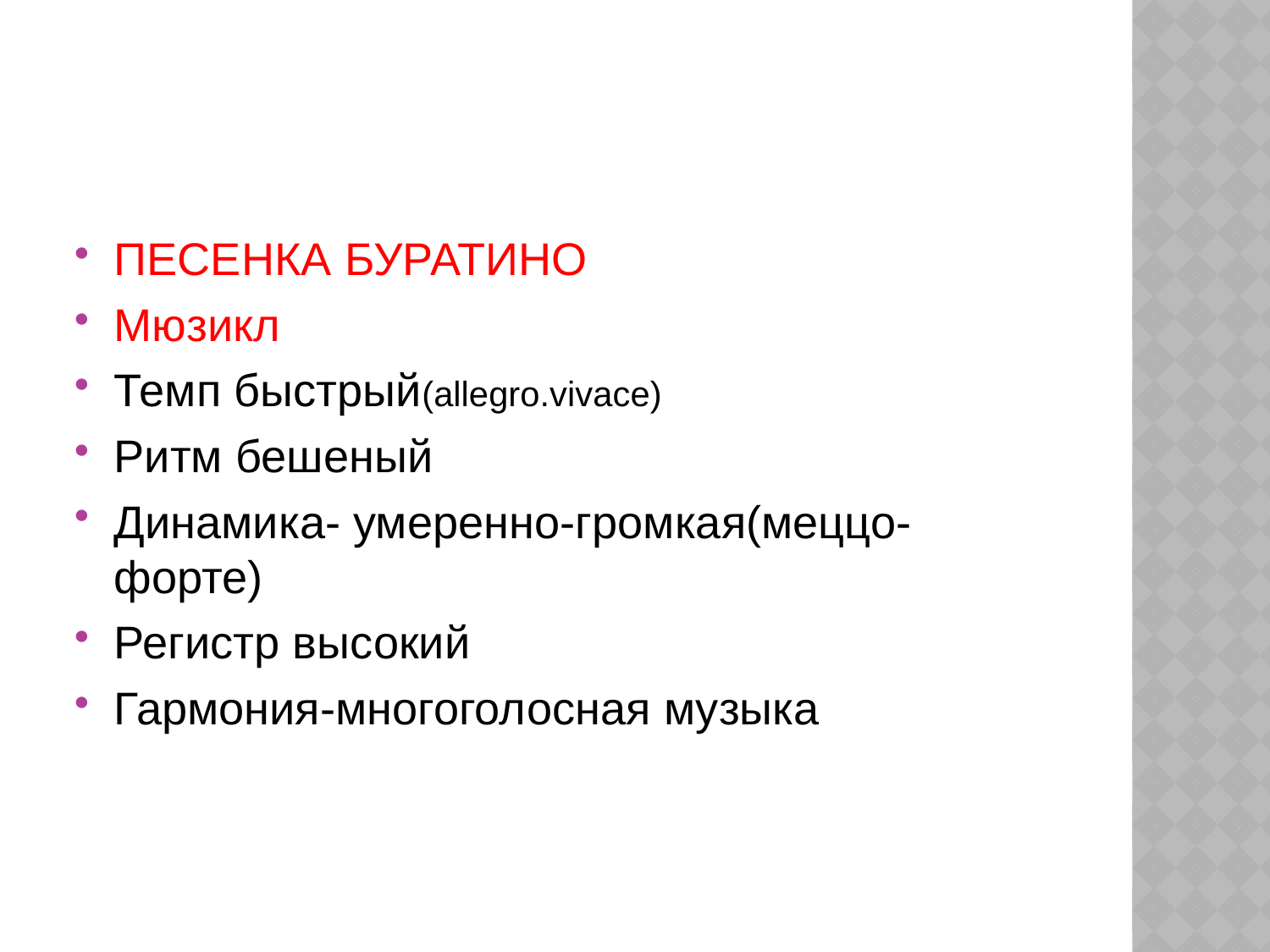

#
ПЕСЕНКА БУРАТИНО
Мюзикл
Темп быстрый(allegro.vivace)
Ритм бешеный
Динамика- умеренно-громкая(меццо-форте)
Регистр высокий
Гармония-многоголосная музыка